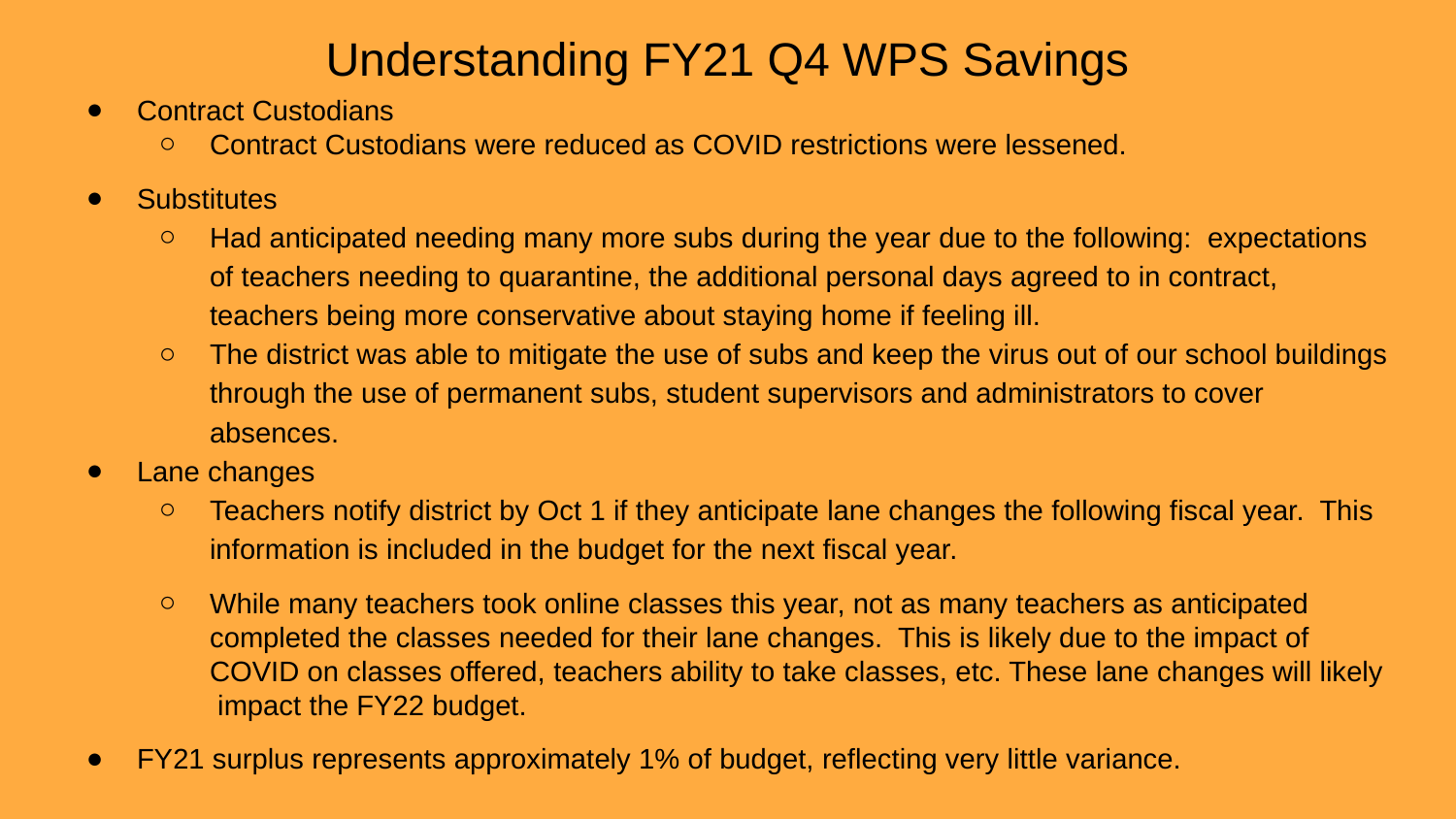

# Understanding FY21 Q4 WPS Savings
Contract Custodians
Contract Custodians were reduced as COVID restrictions were lessened.
Substitutes
Had anticipated needing many more subs during the year due to the following:  expectations of teachers needing to quarantine, the additional personal days agreed to in contract, teachers being more conservative about staying home if feeling ill.
The district was able to mitigate the use of subs and keep the virus out of our school buildings through the use of permanent subs, student supervisors and administrators to cover absences.
Lane changes
Teachers notify district by Oct 1 if they anticipate lane changes the following fiscal year.  This information is included in the budget for the next fiscal year.
While many teachers took online classes this year, not as many teachers as anticipated completed the classes needed for their lane changes.  This is likely due to the impact of COVID on classes offered, teachers ability to take classes, etc. These lane changes will likely  impact the FY22 budget.
FY21 surplus represents approximately 1% of budget, reflecting very little variance.